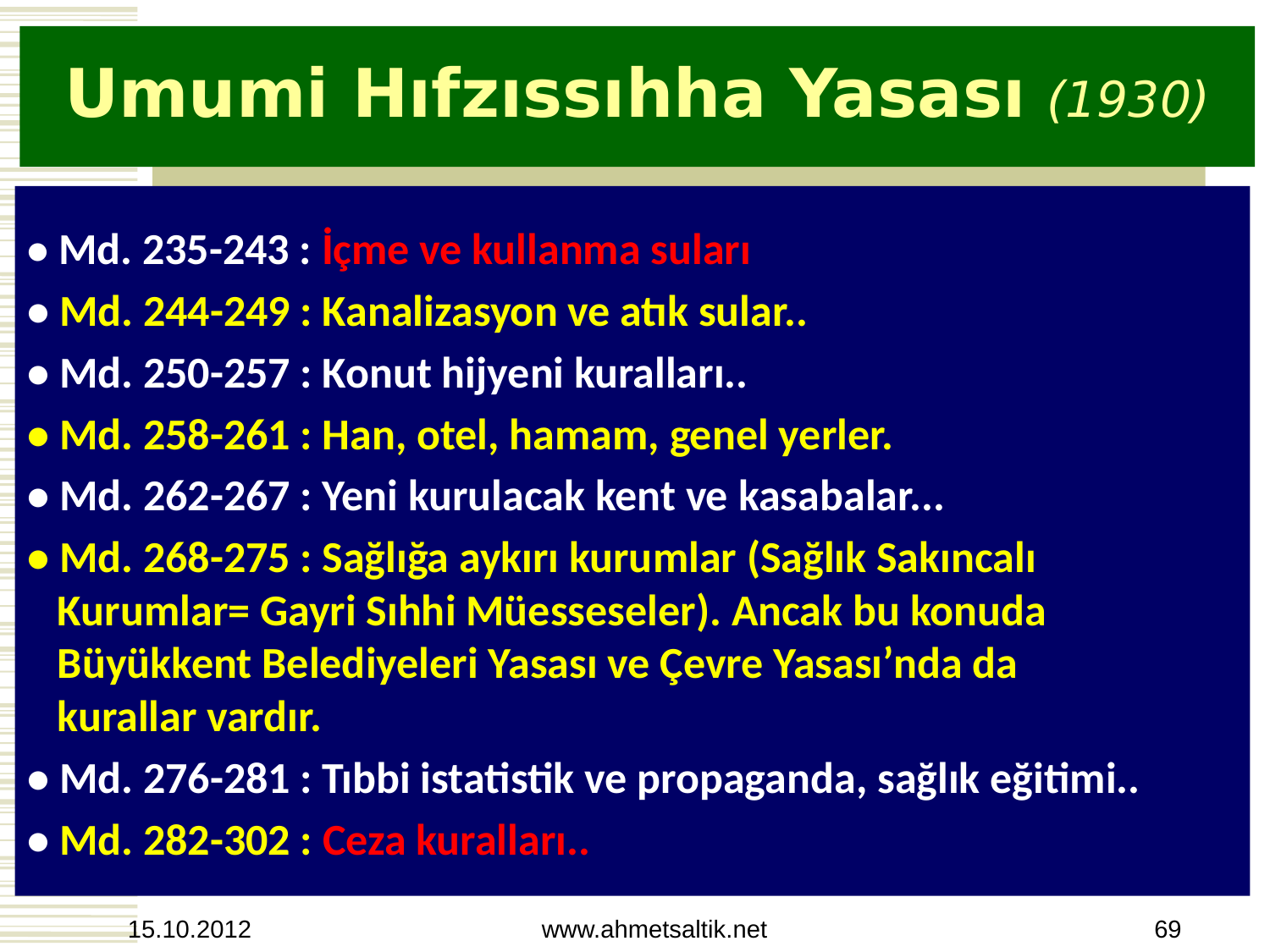

# Umumi Hıfzıssıhha Yasası (1930)

• Md. 235-243 : İçme ve kullanma suları
• Md. 244-249 : Kanalizasyon ve atık sular..
• Md. 250-257 : Konut hijyeni kuralları..
• Md. 258-261 : Han, otel, hamam, genel yerler.
• Md. 262-267 : Yeni kurulacak kent ve kasabalar...
• Md. 268-275 : Sağlığa aykırı kurumlar (Sağlık Sakıncalı
   Kurumlar= Gayri Sıhhi Müesseseler). Ancak bu konuda
   Büyükkent Belediyeleri Yasası ve Çevre Yasası’nda da
   kurallar vardır.
• Md. 276-281 : Tıbbi istatistik ve propaganda, sağlık eğitimi..
• Md. 282-302 : Ceza kuralları..

15.10.2012
www.ahmetsaltik.net
69